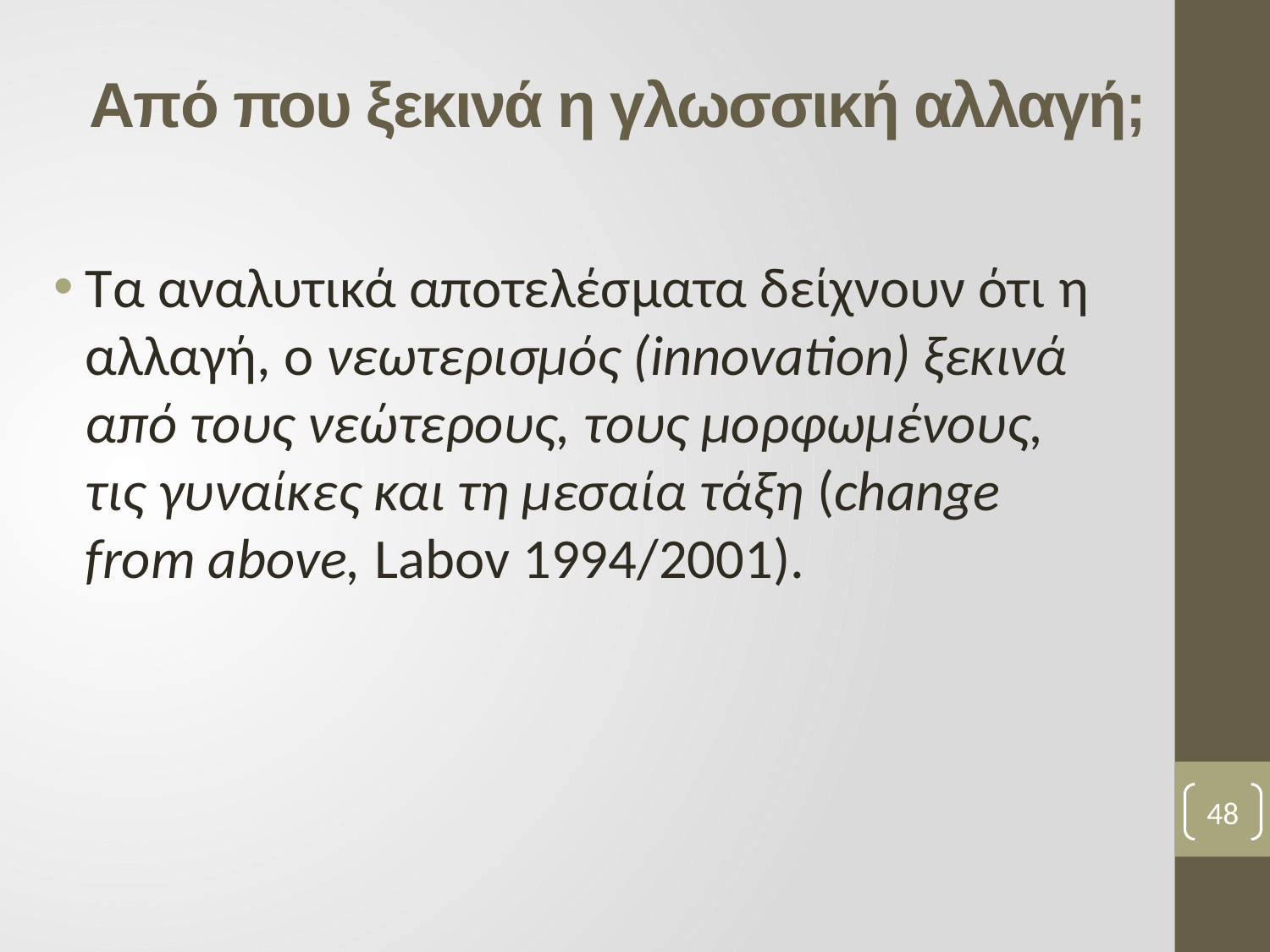

# Από που ξεκινά η γλωσσική αλλαγή;

Τα αναλυτικά αποτελέσματα δείχνουν ότι η αλλαγή, ο νεωτερισμός (innovation) ξεκινά από τους νεώτερους, τους μορφωμένους, τις γυναίκες και τη μεσαία τάξη (change from above, Labov 1994/2001).
48